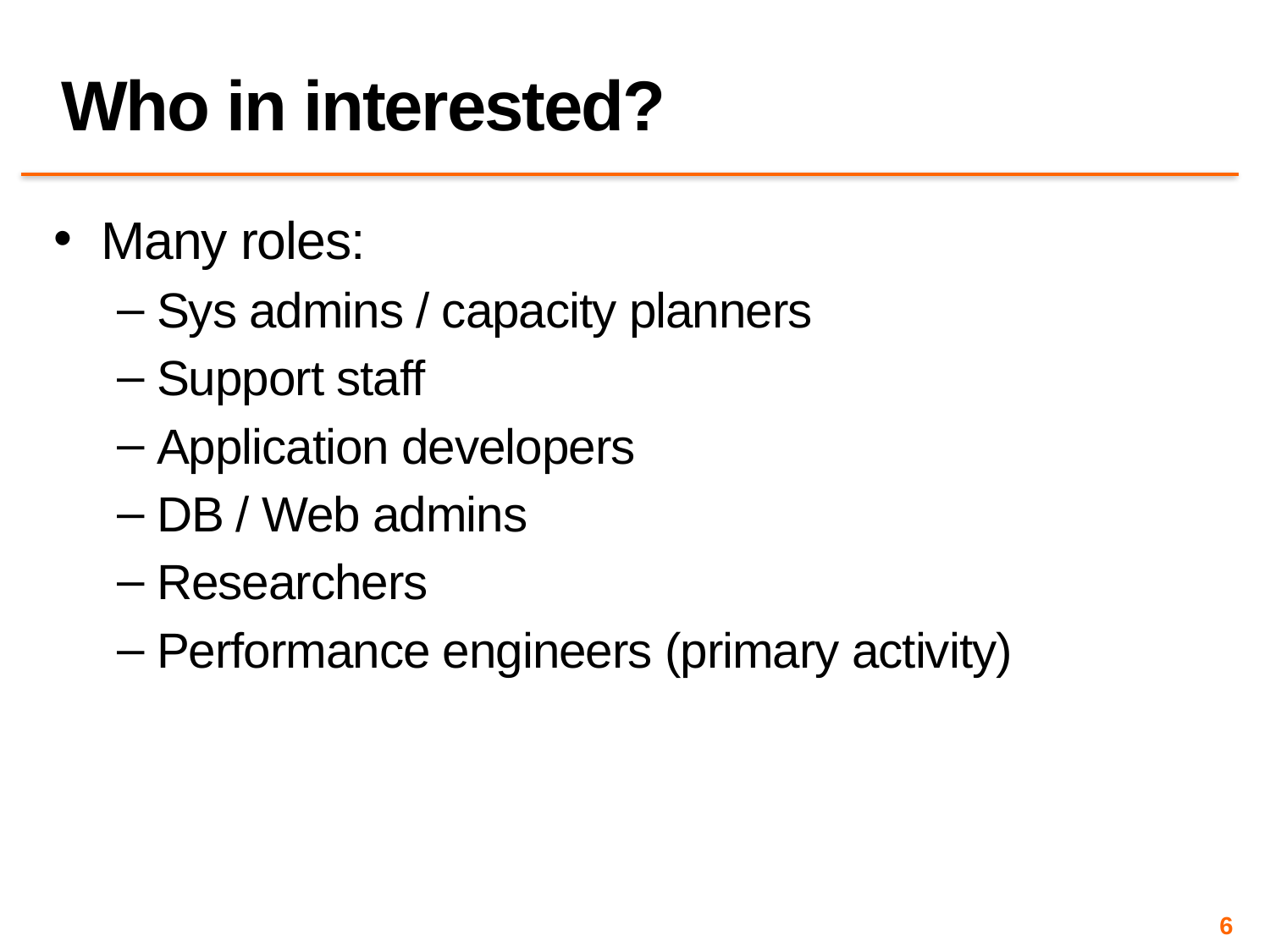

# Who in interested?
Many roles:
Sys admins / capacity planners
Support staff
Application developers
DB / Web admins
Researchers
Performance engineers (primary activity)

6